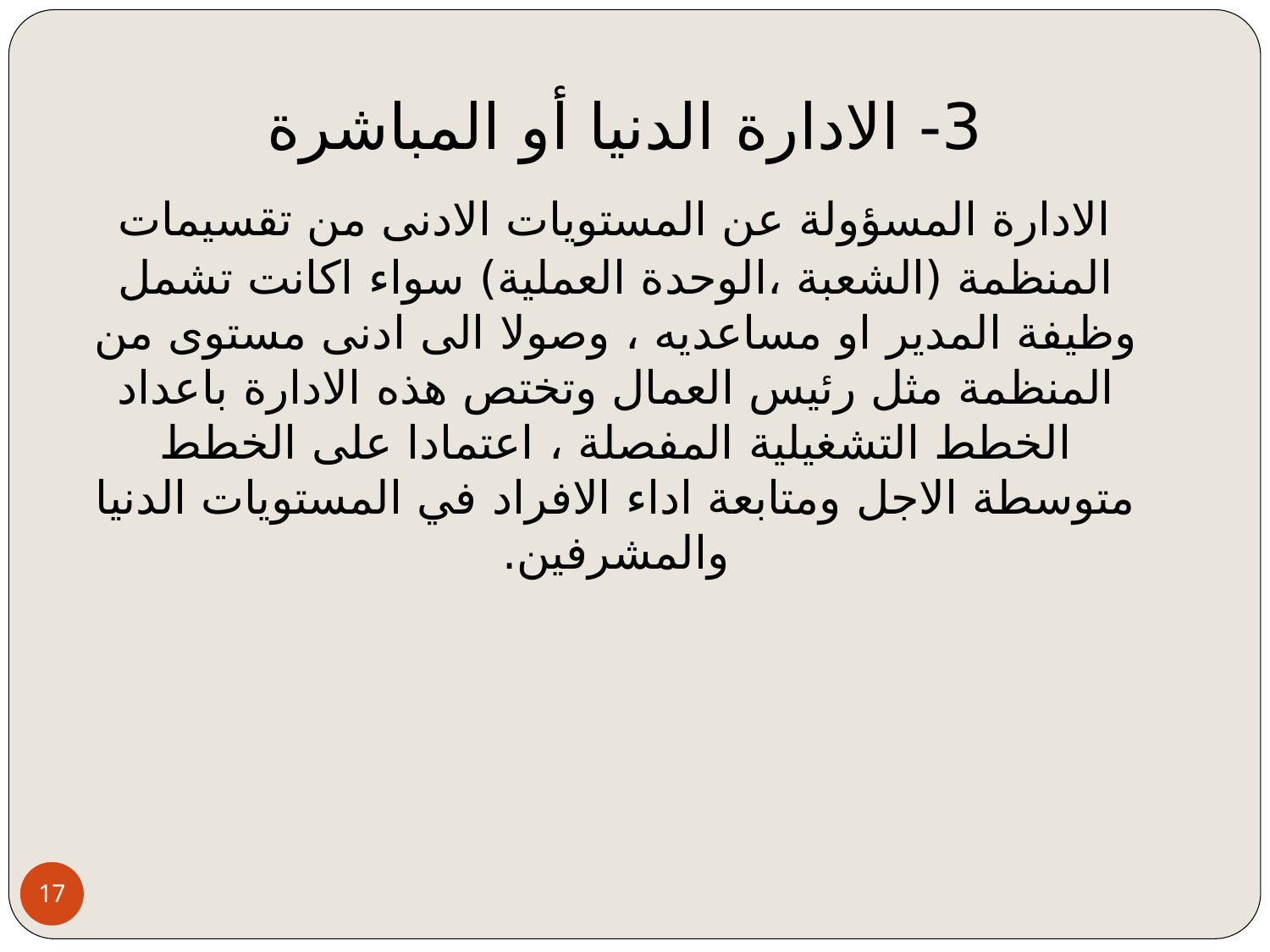

3- الادارة الدنيا أو المباشرة
  الادارة المسؤولة عن المستويات الادنى من تقسيمات المنظمة (الشعبة ،الوحدة العملية) سواء اكانت تشمل وظيفة المدير او مساعديه ، وصولا الى ادنى مستوى من المنظمة مثل رئيس العمال وتختص هذه الادارة باعداد الخطط التشغيلية المفصلة ، اعتمادا على الخطط متوسطة الاجل ومتابعة اداء الافراد في المستويات الدنيا والمشرفين.
17